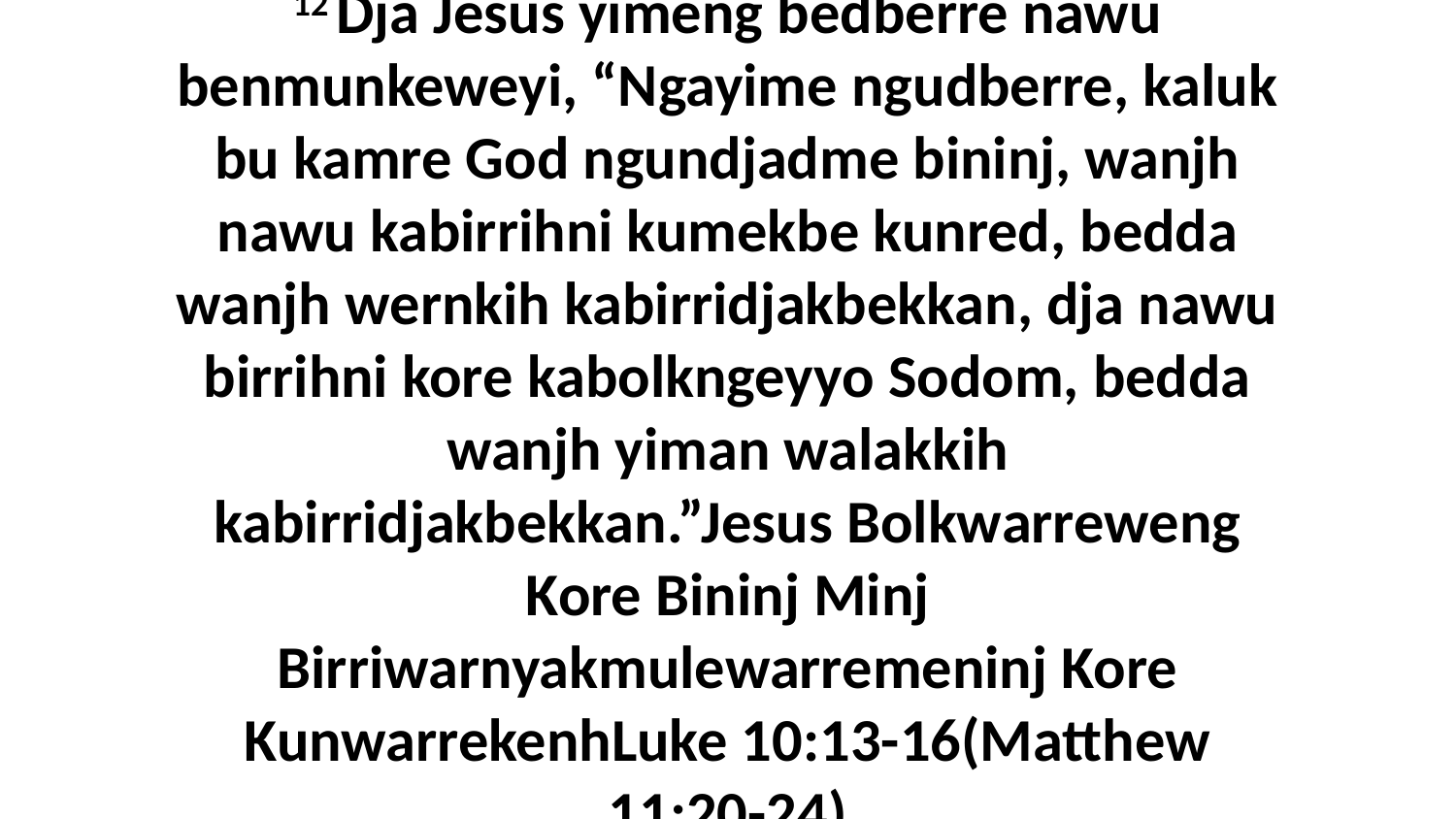

12 Dja Jesus yimeng bedberre nawu benmunkeweyi, “Ngayime ngudberre, kaluk bu kamre God ngundjadme bininj, wanjh nawu kabirrihni kumekbe kunred, bedda wanjh wernkih kabirridjakbekkan, dja nawu birrihni kore kabolkngeyyo Sodom, bedda wanjh yiman walakkih kabirridjakbekkan.”Jesus Bolkwarreweng Kore Bininj Minj Birriwarnyakmulewarremeninj Kore KunwarrekenhLuke 10:13-16(Matthew 11:20-24)